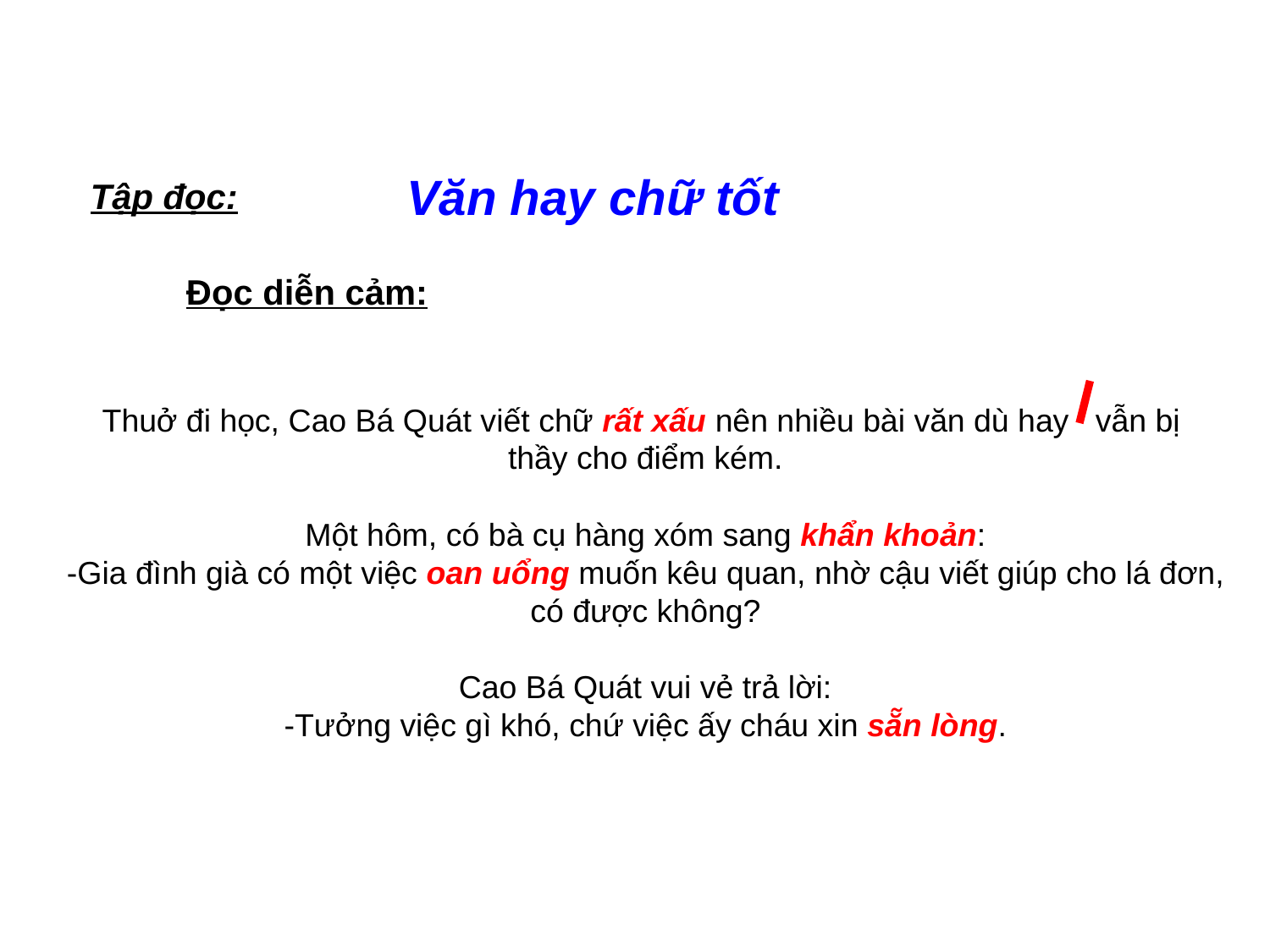

Tập đọc:
Văn hay chữ tốt
Đọc diễn cảm:
Thuở đi học, Cao Bá Quát viết chữ rất xấu nên nhiều bài văn dù hay   vẫn bị
thầy cho điểm kém.

Một hôm, có bà cụ hàng xóm sang khẩn khoản:
-Gia đình già có một việc oan uổng muốn kêu quan, nhờ cậu viết giúp cho lá đơn,
có được không?

Cao Bá Quát vui vẻ trả lời:
-Tưởng việc gì khó, chứ việc ấy cháu xin sẵn lòng.